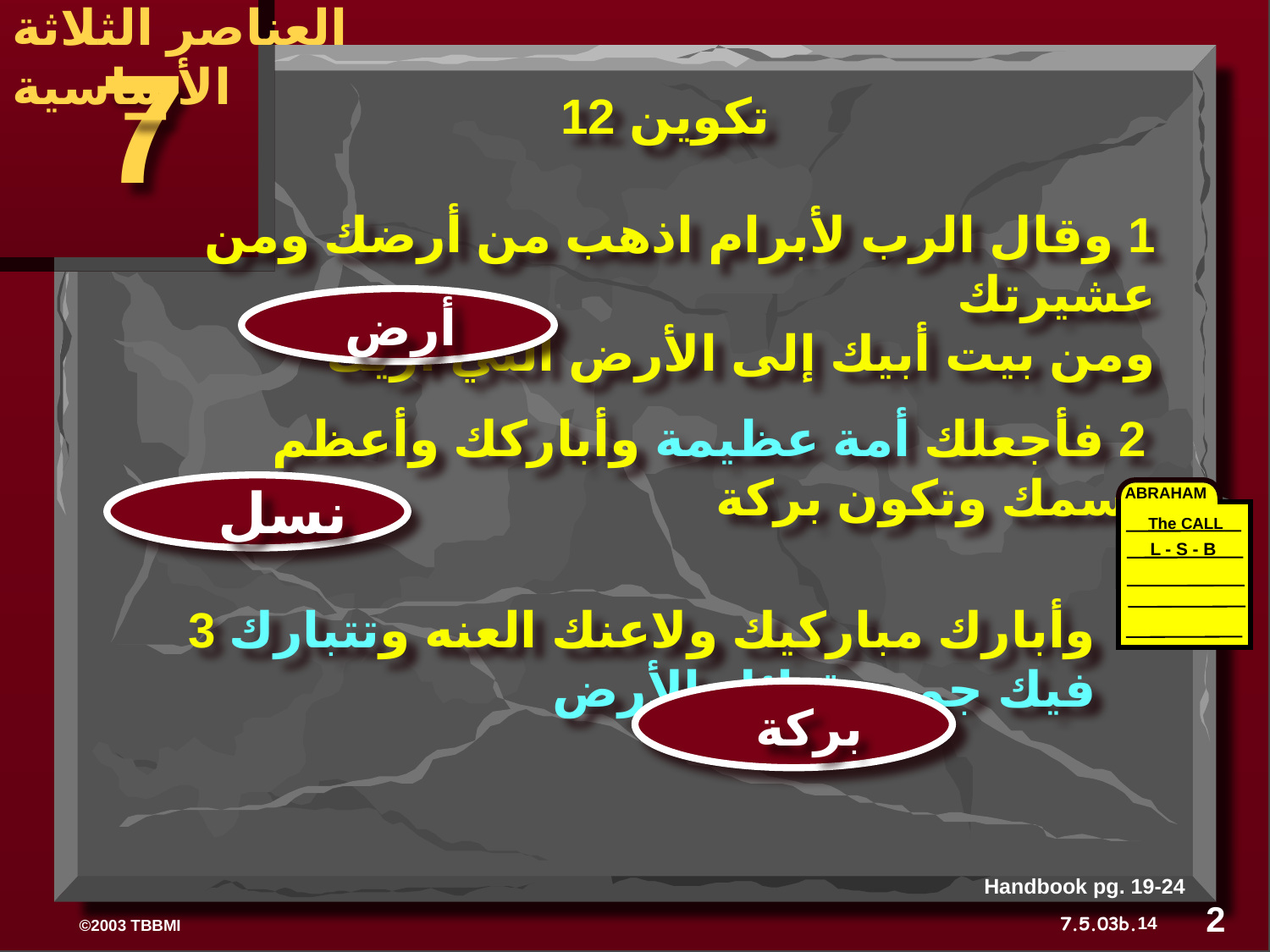

العناصر الثلاثة الأساسية

7

                            تكوين 12

1 وقال الرب لأبرام اذهب من أرضك ومن عشيرتك
ومن بيت أبيك إلى الأرض التي أريك

2 فأجعلك أمة عظيمة وأباركك وأعظم اسمك وتكون بركة

أرض
نسل

ABRAHAM

The CALL

L - S - B

3 وأبارك مباركيك ولاعنك العنه وتتبارك فيك جميع قبائل الأرض

بركة
Handbook pg. 19-24
2
14